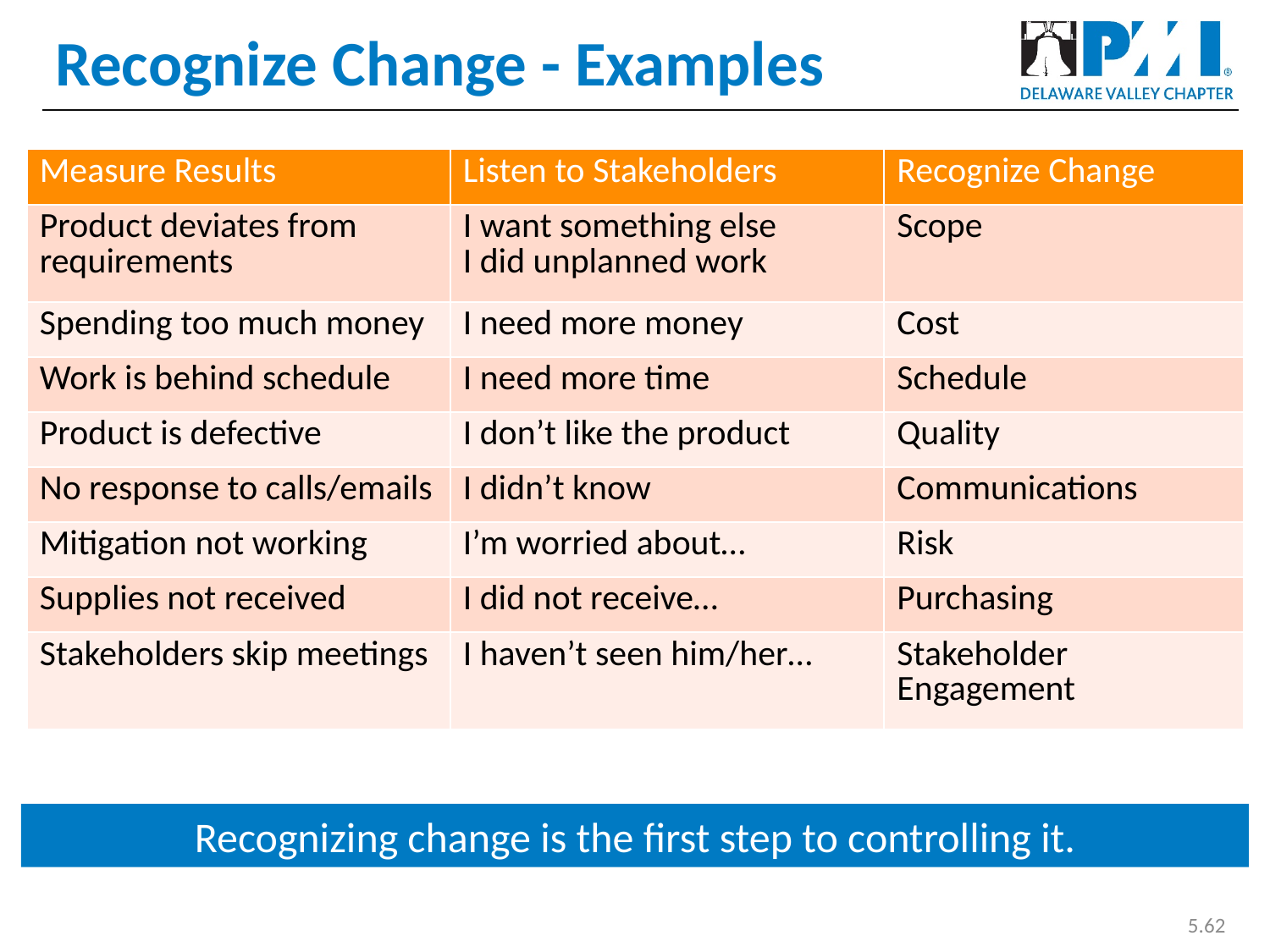

# Recognize Change - Examples
| Measure Results | Listen to Stakeholders | Recognize Change |
| --- | --- | --- |
| Product deviates from requirements | I want something else I did unplanned work | Scope |
| Spending too much money | I need more money | Cost |
| Work is behind schedule | I need more time | Schedule |
| Product is defective | I don’t like the product | Quality |
| No response to calls/emails | I didn’t know | Communications |
| Mitigation not working | I’m worried about… | Risk |
| Supplies not received | I did not receive… | Purchasing |
| Stakeholders skip meetings | I haven’t seen him/her… | Stakeholder Engagement |
Recognizing change is the first step to controlling it.
5.62